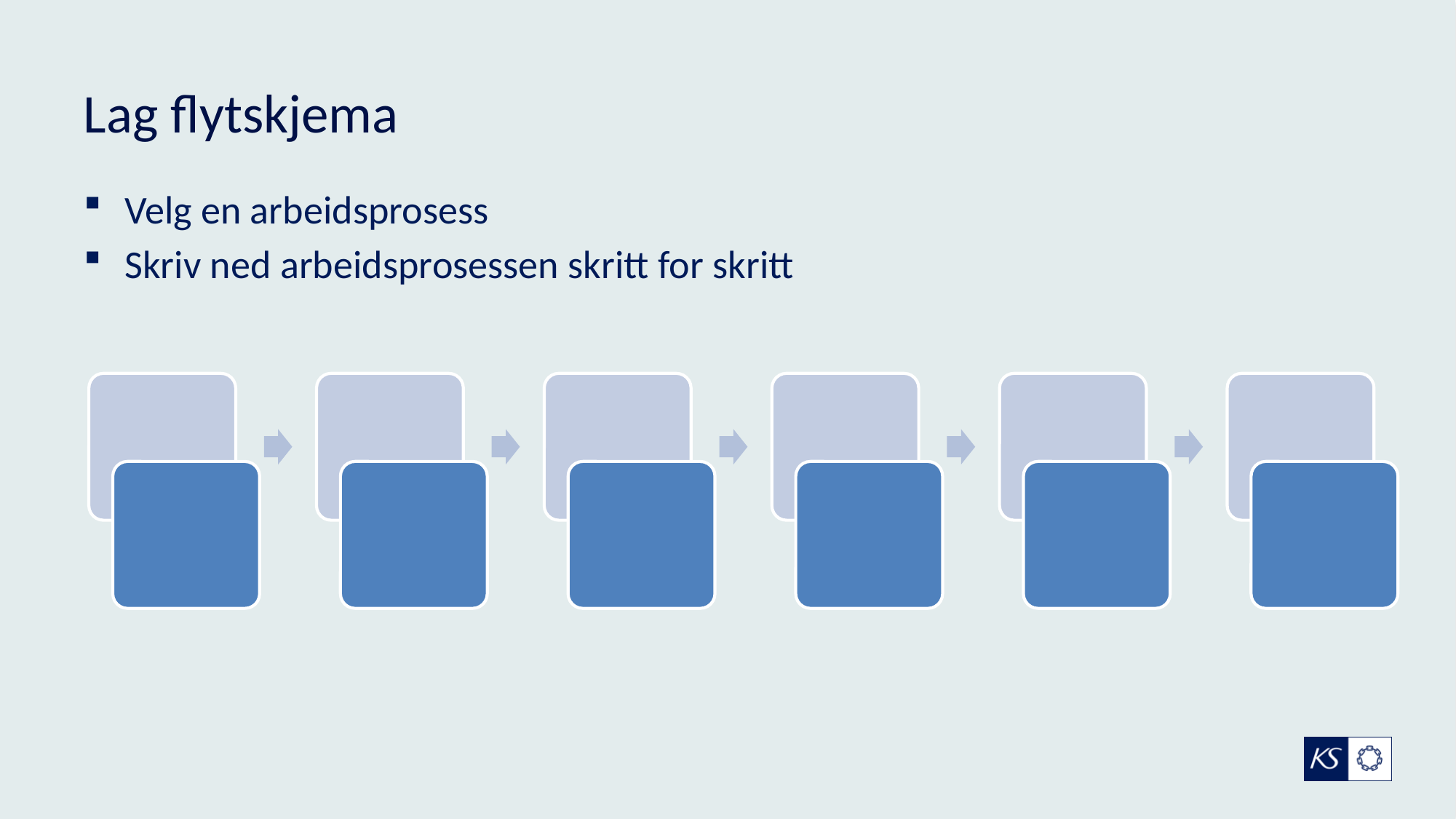

# Lag flytskjema
Velg en arbeidsprosess
Skriv ned arbeidsprosessen skritt for skritt